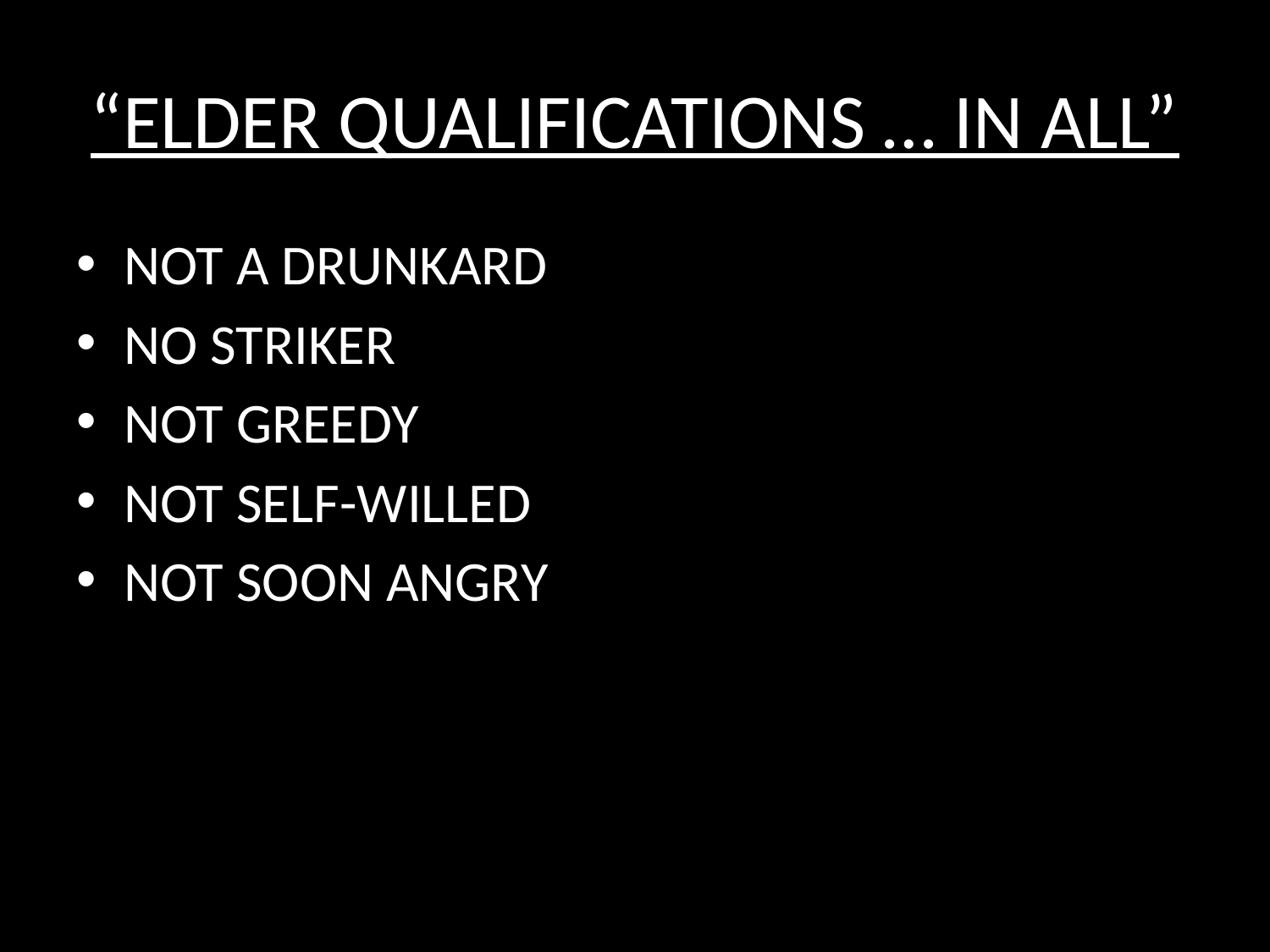

# “ELDER QUALIFICATIONS … IN ALL”
NOT A DRUNKARD
NO STRIKER
NOT GREEDY
NOT SELF-WILLED
NOT SOON ANGRY